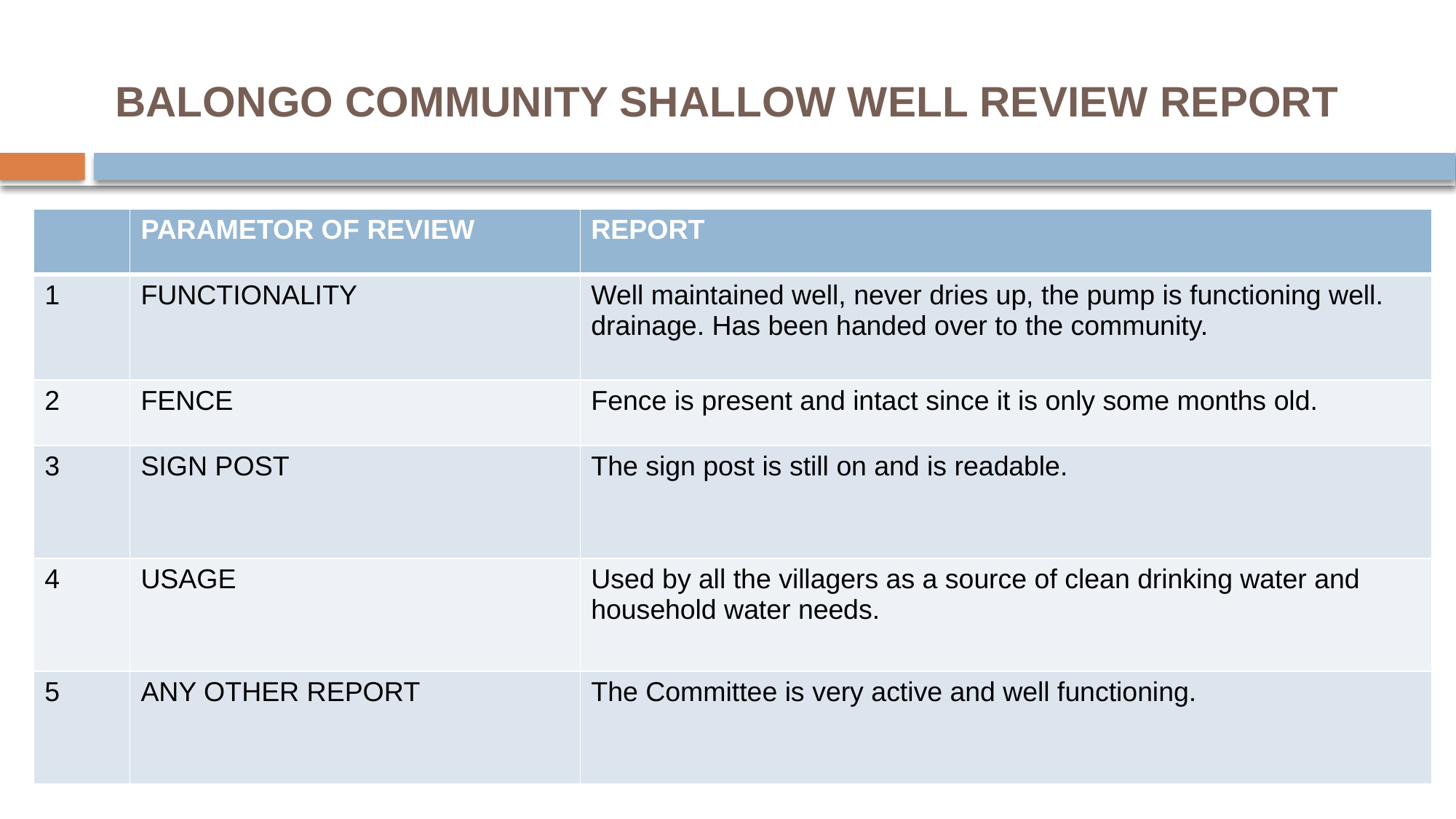

# BALONGO COMMUNITY SHALLOW WELL REVIEW REPORT
|  | PARAMETOR OF REVIEW | REPORT |
| --- | --- | --- |
| 1 | FUNCTIONALITY | Well maintained well, never dries up, the pump is functioning well. drainage. Has been handed over to the community. |
| 2 | FENCE | Fence is present and intact since it is only some months old. |
| 3 | SIGN POST | The sign post is still on and is readable. |
| 4 | USAGE | Used by all the villagers as a source of clean drinking water and household water needs. |
| 5 | ANY OTHER REPORT | The Committee is very active and well functioning. |